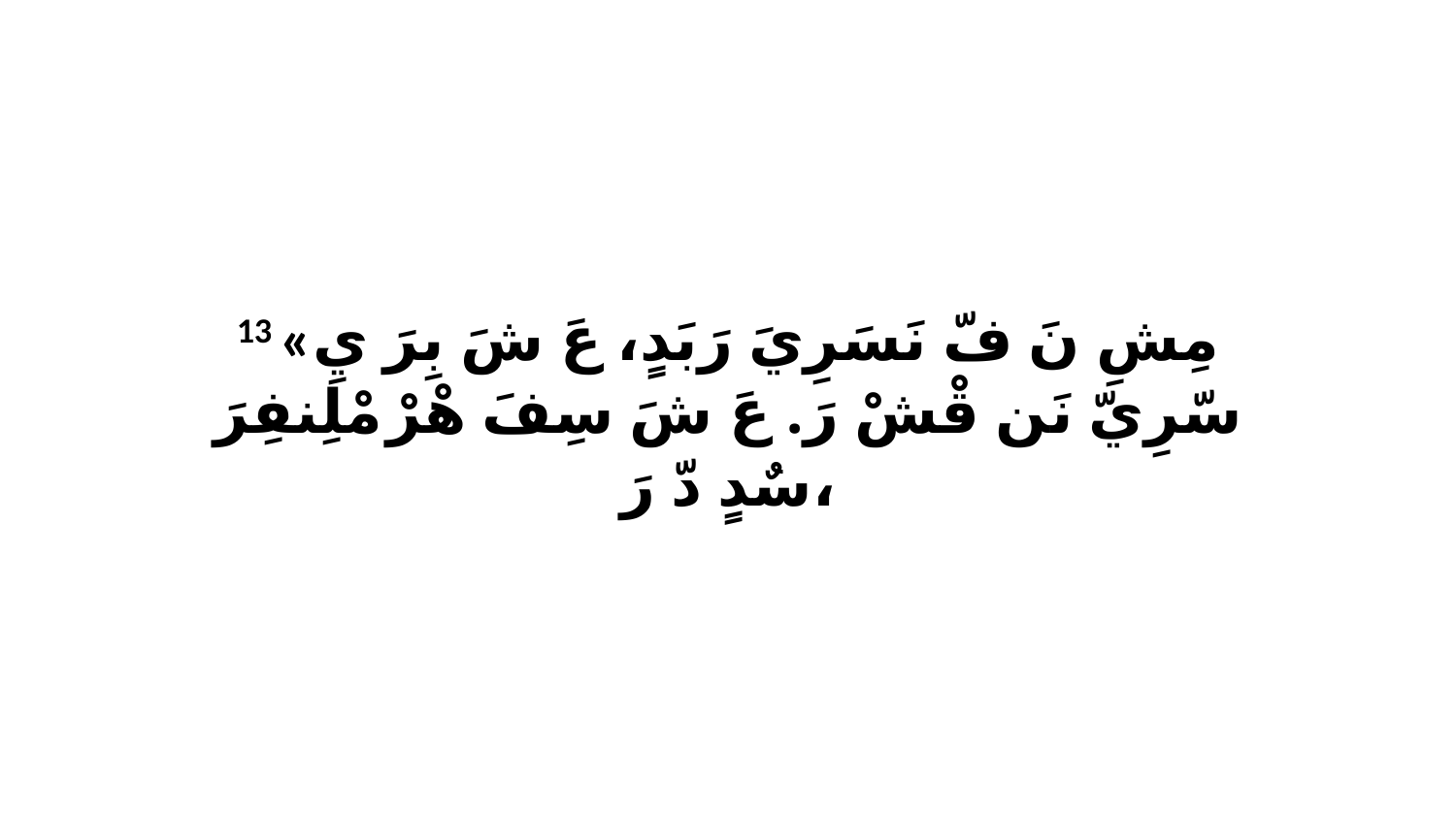

13 «مِشِ نَ فّ نَسَرِيَ رَبَدٍ، عَ شَ بِرَ يِ سّرِيّ نَن قْشْ رَ. عَ شَ سِفَ هْرْ مْلِنفِرَ سٌدٍ دّ رَ،